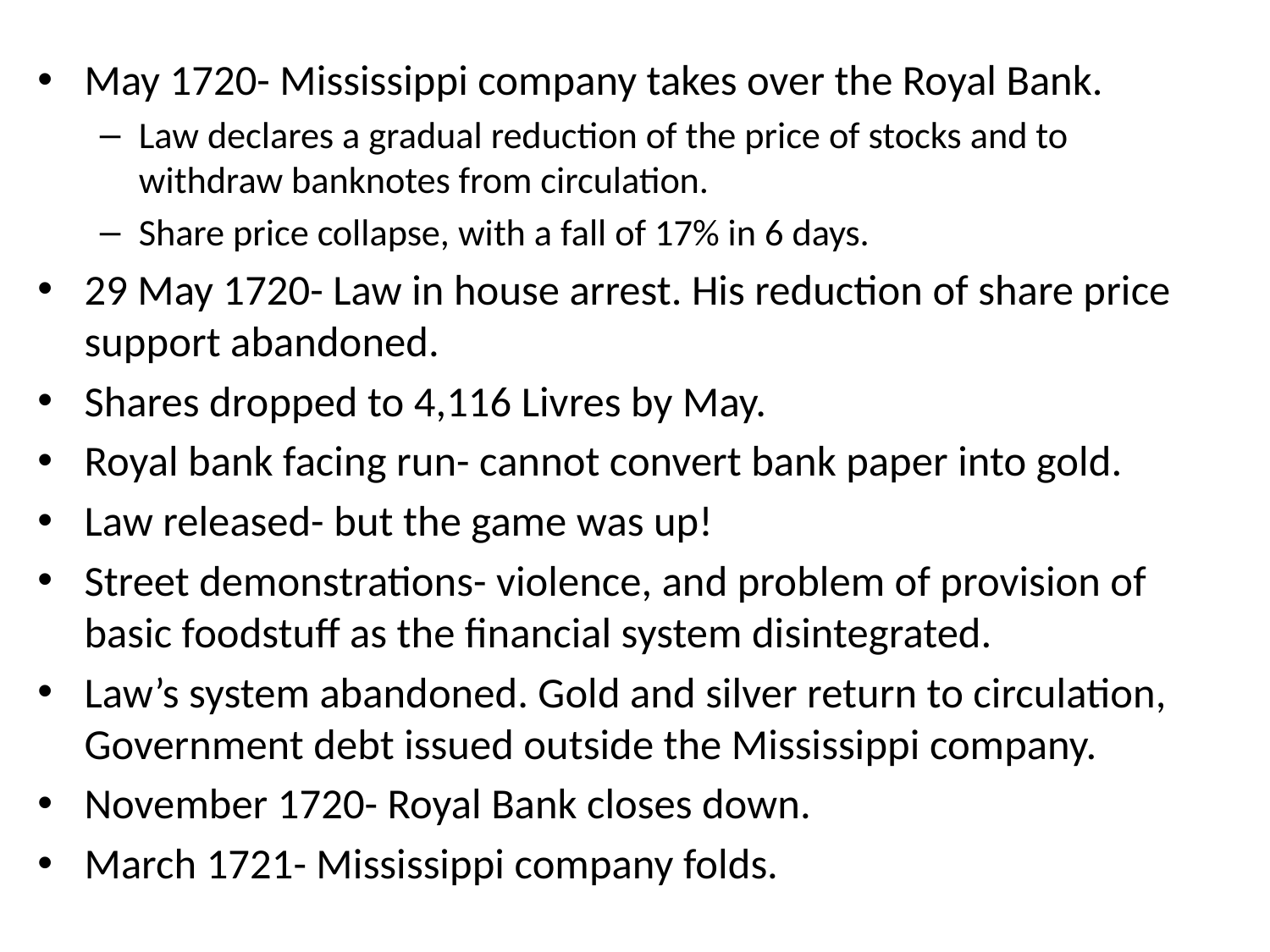

May 1720- Mississippi company takes over the Royal Bank.
Law declares a gradual reduction of the price of stocks and to withdraw banknotes from circulation.
Share price collapse, with a fall of 17% in 6 days.
29 May 1720- Law in house arrest. His reduction of share price support abandoned.
Shares dropped to 4,116 Livres by May.
Royal bank facing run- cannot convert bank paper into gold.
Law released- but the game was up!
Street demonstrations- violence, and problem of provision of basic foodstuff as the financial system disintegrated.
Law’s system abandoned. Gold and silver return to circulation, Government debt issued outside the Mississippi company.
November 1720- Royal Bank closes down.
March 1721- Mississippi company folds.